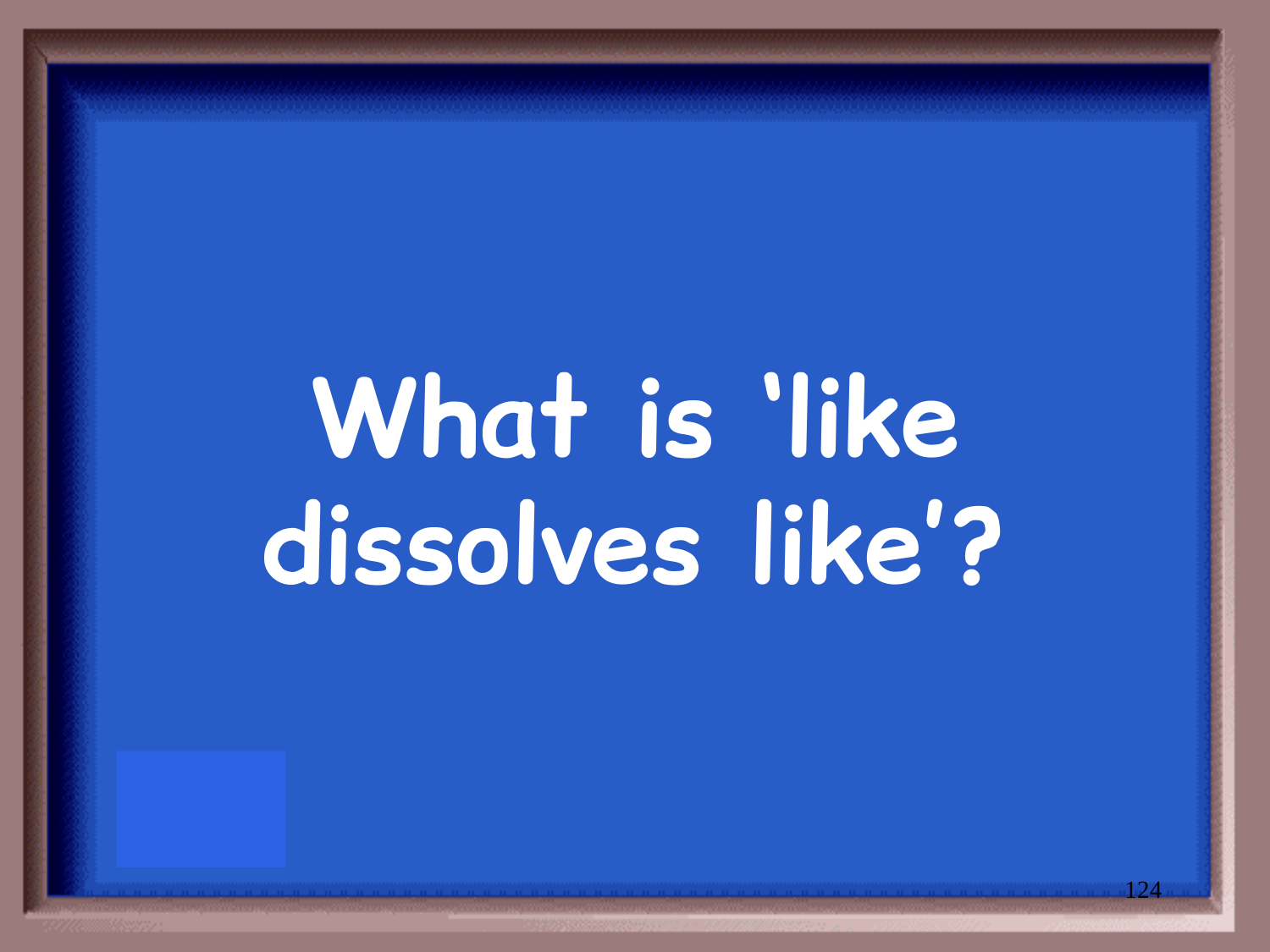

# What is ‘like dissolves like’?

124